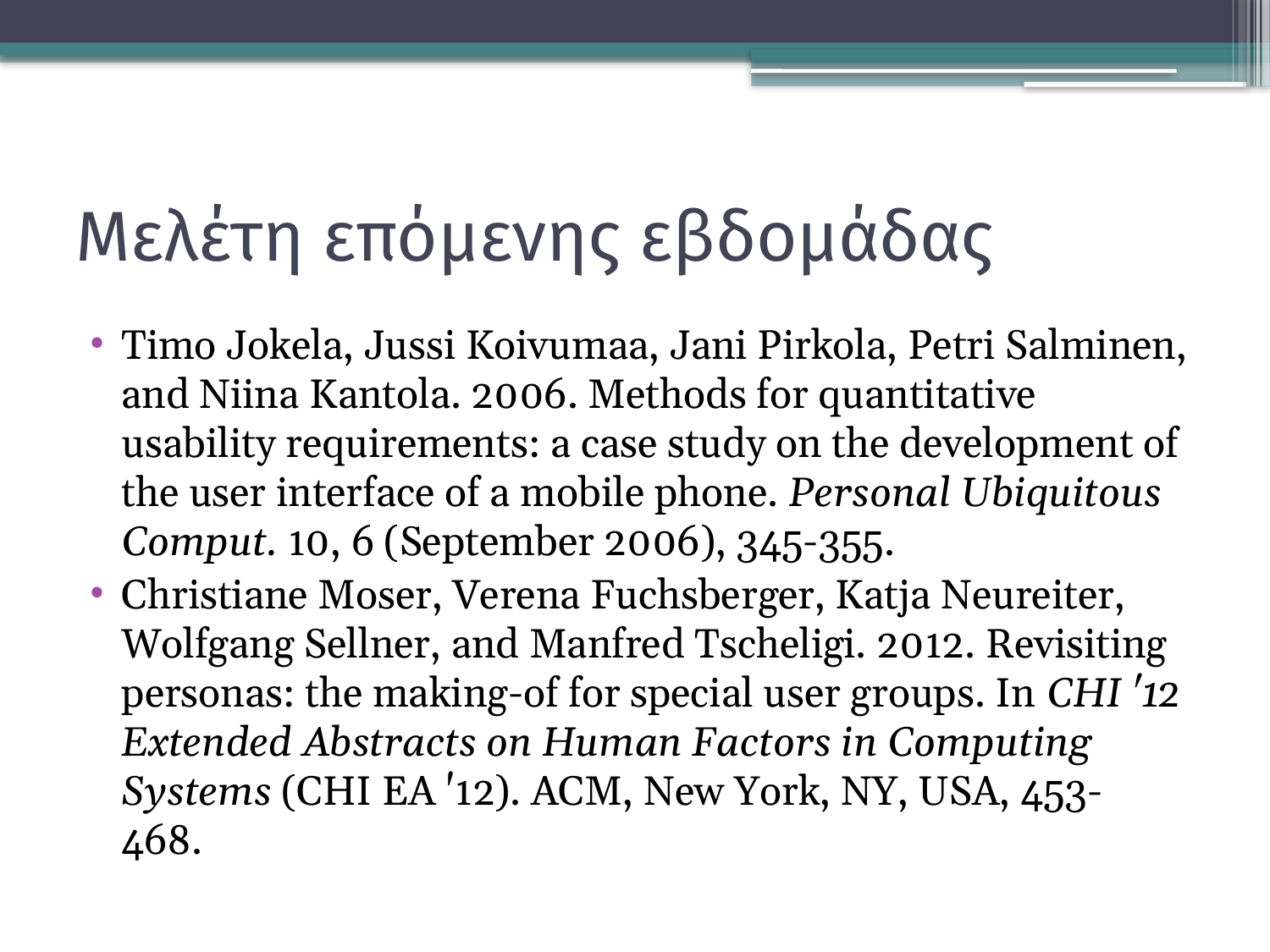

# Μελέτη επόμενης εβδομάδας
Timo Jokela, Jussi Koivumaa, Jani Pirkola, Petri Salminen, and Niina Kantola. 2006. Methods for quantitative usability requirements: a case study on the development of the user interface of a mobile phone. Personal Ubiquitous Comput. 10, 6 (September 2006), 345-355.
Christiane Moser, Verena Fuchsberger, Katja Neureiter, Wolfgang Sellner, and Manfred Tscheligi. 2012. Revisiting personas: the making-of for special user groups. In CHI '12 Extended Abstracts on Human Factors in Computing Systems (CHI EA '12). ACM, New York, NY, USA, 453-468.